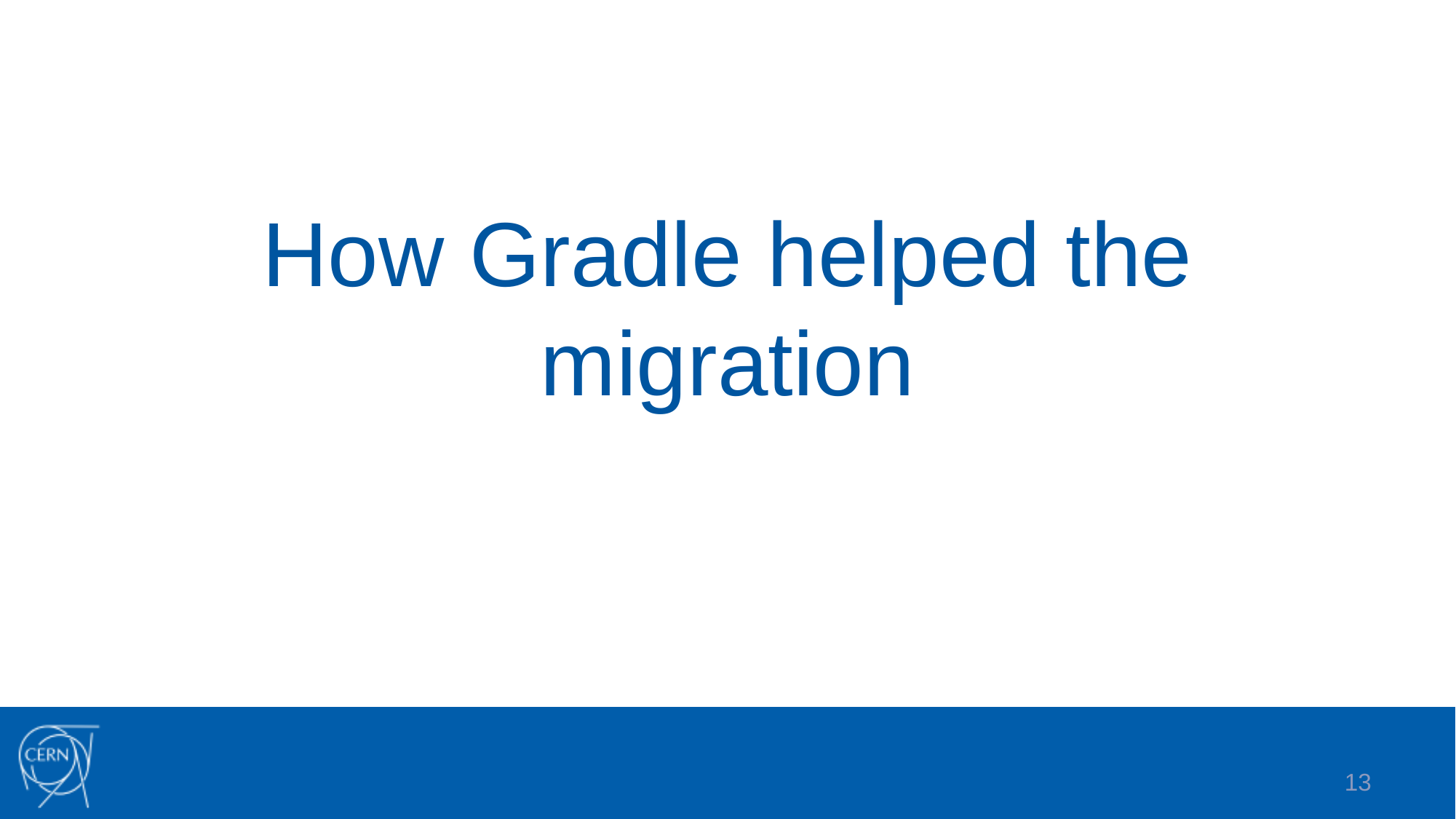

# How Gradle helped the migration

13